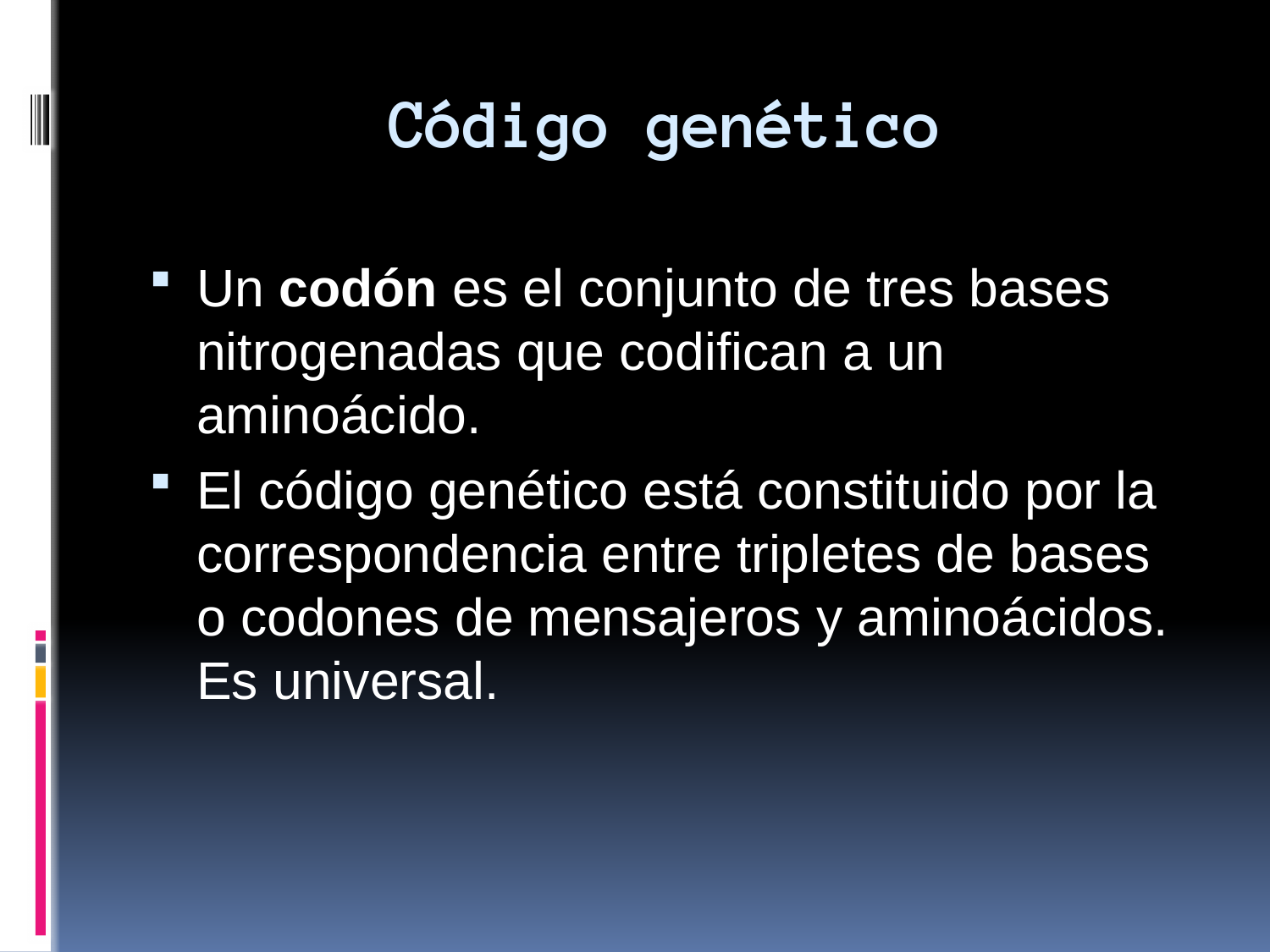

# Código genético
Un codón es el conjunto de tres bases nitrogenadas que codifican a un aminoácido.
El código genético está constituido por la correspondencia entre tripletes de bases o codones de mensajeros y aminoácidos. Es universal.